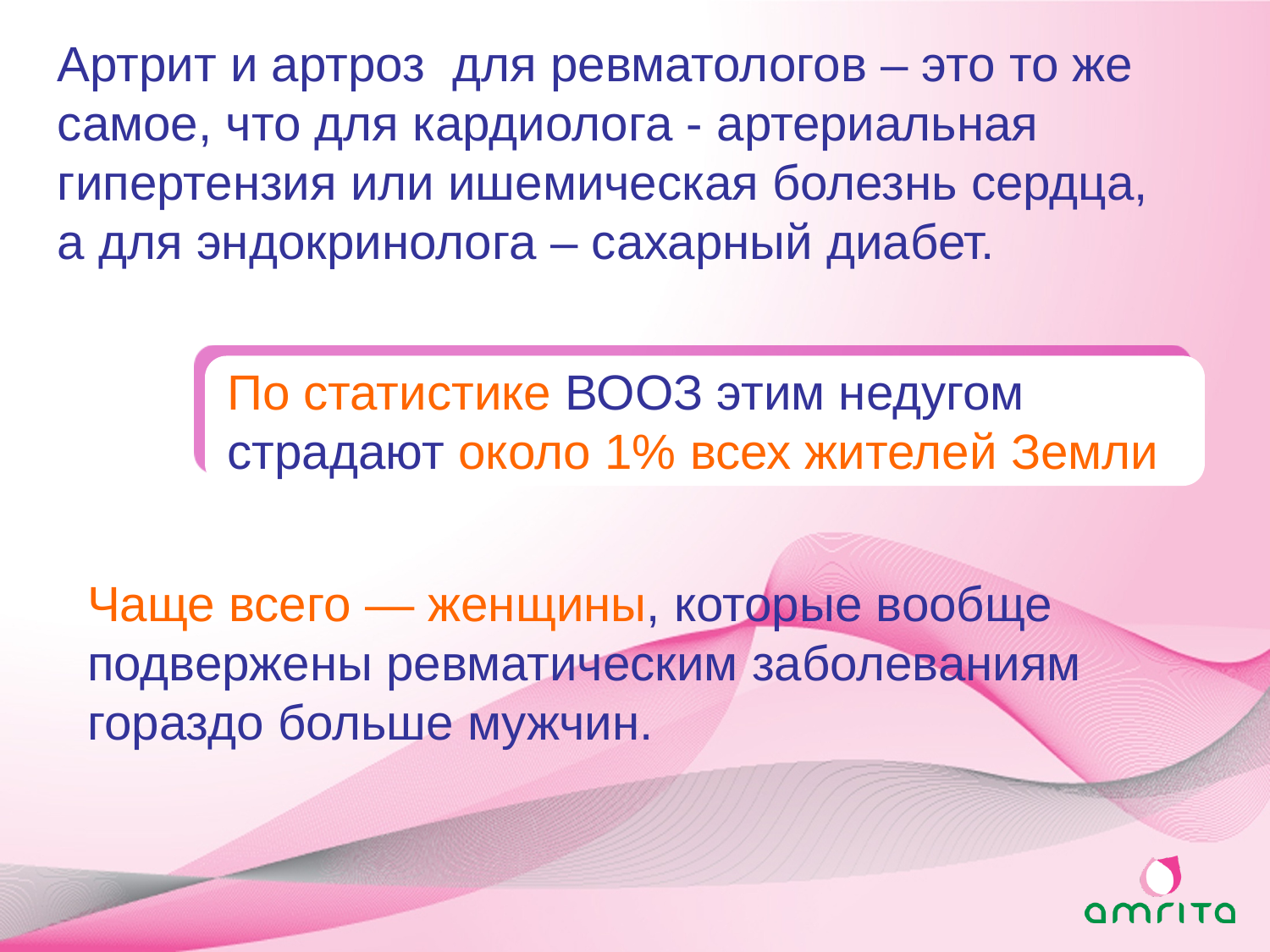

Артрит и артроз  для ревматологов – это то же самое, что для кардиолога - артериальная гипертензия или ишемическая болезнь сердца, а для эндокринолога – сахарный диабет.
По статистике ВООЗ этим недугом страдают около 1% всех жителей Земли

Чаще всего — женщины, которые вообще подвержены ревматическим заболеваниям гораздо больше мужчин.